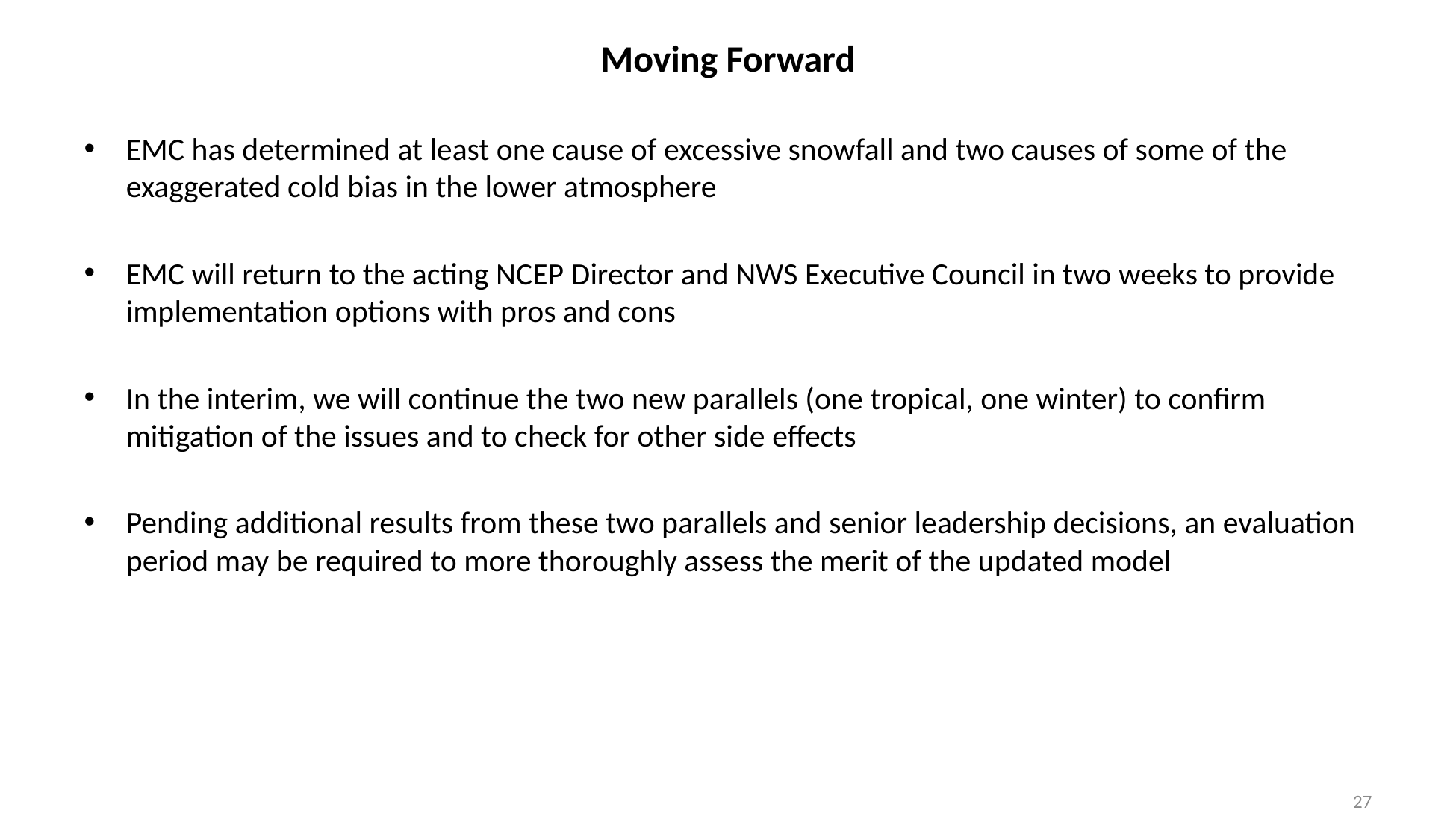

# Moving Forward
EMC has determined at least one cause of excessive snowfall and two causes of some of the exaggerated cold bias in the lower atmosphere

EMC will return to the acting NCEP Director and NWS Executive Council in two weeks to provide implementation options with pros and cons

In the interim, we will continue the two new parallels (one tropical, one winter) to confirm mitigation of the issues and to check for other side effects

Pending additional results from these two parallels and senior leadership decisions, an evaluation period may be required to more thoroughly assess the merit of the updated model

27